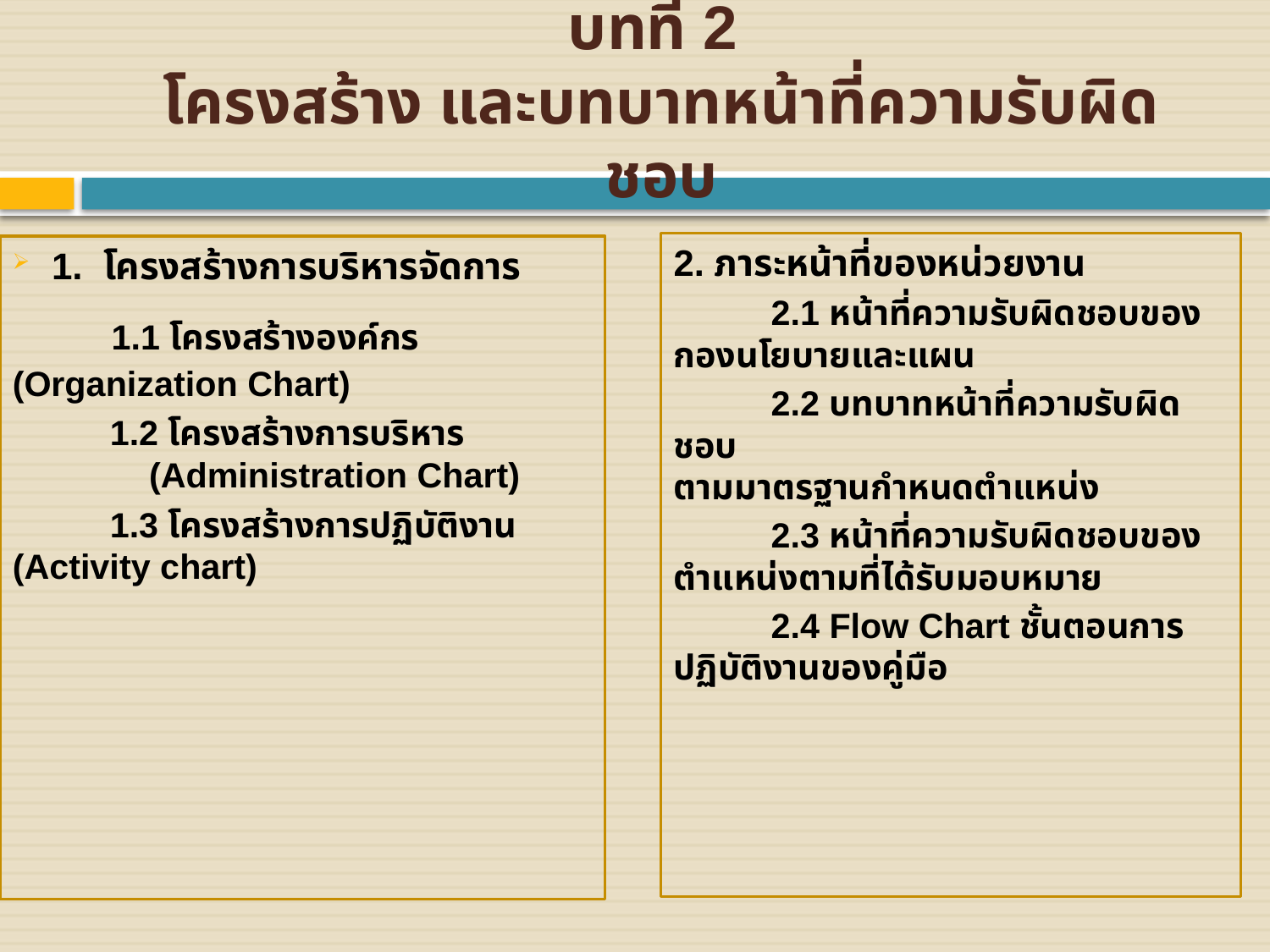

# บทที่ 2 โครงสร้าง และบทบาทหน้าที่ความรับผิดชอบ
2. ภาระหน้าที่ของหน่วยงาน
          2.1 หน้าที่ความรับผิดชอบของ
กองนโยบายและแผน
          2.2 บทบาทหน้าที่ความรับผิดชอบ
ตามมาตรฐานกำหนดตำแหน่ง
          2.3 หน้าที่ความรับผิดชอบของตำแหน่งตามที่ได้รับมอบหมาย
          2.4 Flow Chart ชั้นตอนการปฏิบัติงานของคู่มือ

1.  โครงสร้างการบริหารจัดการ
         1.1 โครงสร้างองค์กร (Organization Chart)
          1.2 โครงสร้างการบริหาร
               (Administration Chart)
          1.3 โครงสร้างการปฏิบัติงาน (Activity chart)